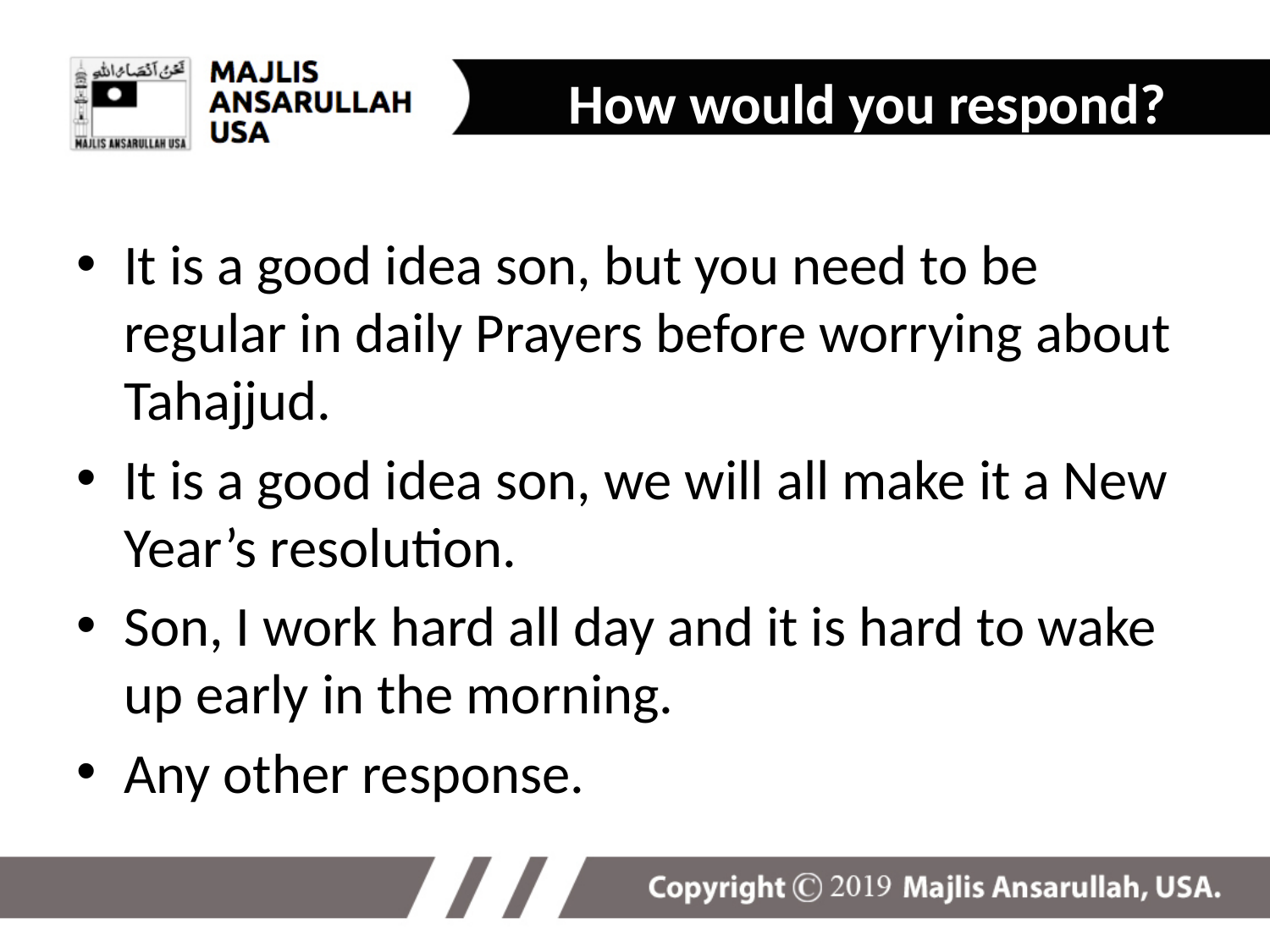

How would you respond?
It is a good idea son, but you need to be regular in daily Prayers before worrying about Tahajjud.
It is a good idea son, we will all make it a New Year’s resolution.
Son, I work hard all day and it is hard to wake up early in the morning.
Any other response.